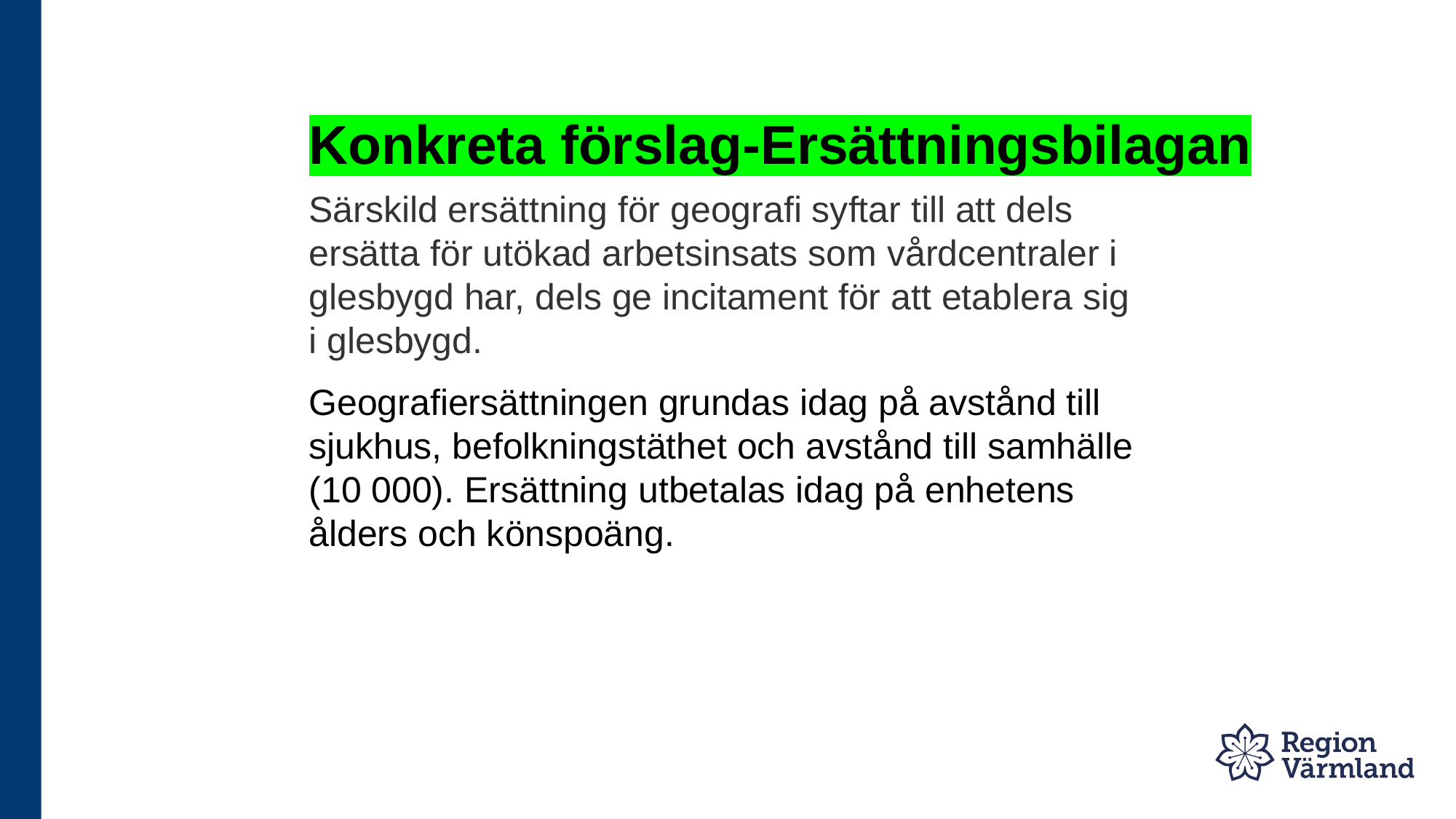

# Konkreta förslag-Ersättningsbilagan
Särskild ersättning för geografi syftar till att dels ersätta för utökad arbetsinsats som vårdcentraler i glesbygd har, dels ge incitament för att etablera sig i glesbygd.
Geografiersättningen grundas idag på avstånd till sjukhus, befolkningstäthet och avstånd till samhälle (10 000). Ersättning utbetalas idag på enhetens ålders och könspoäng.